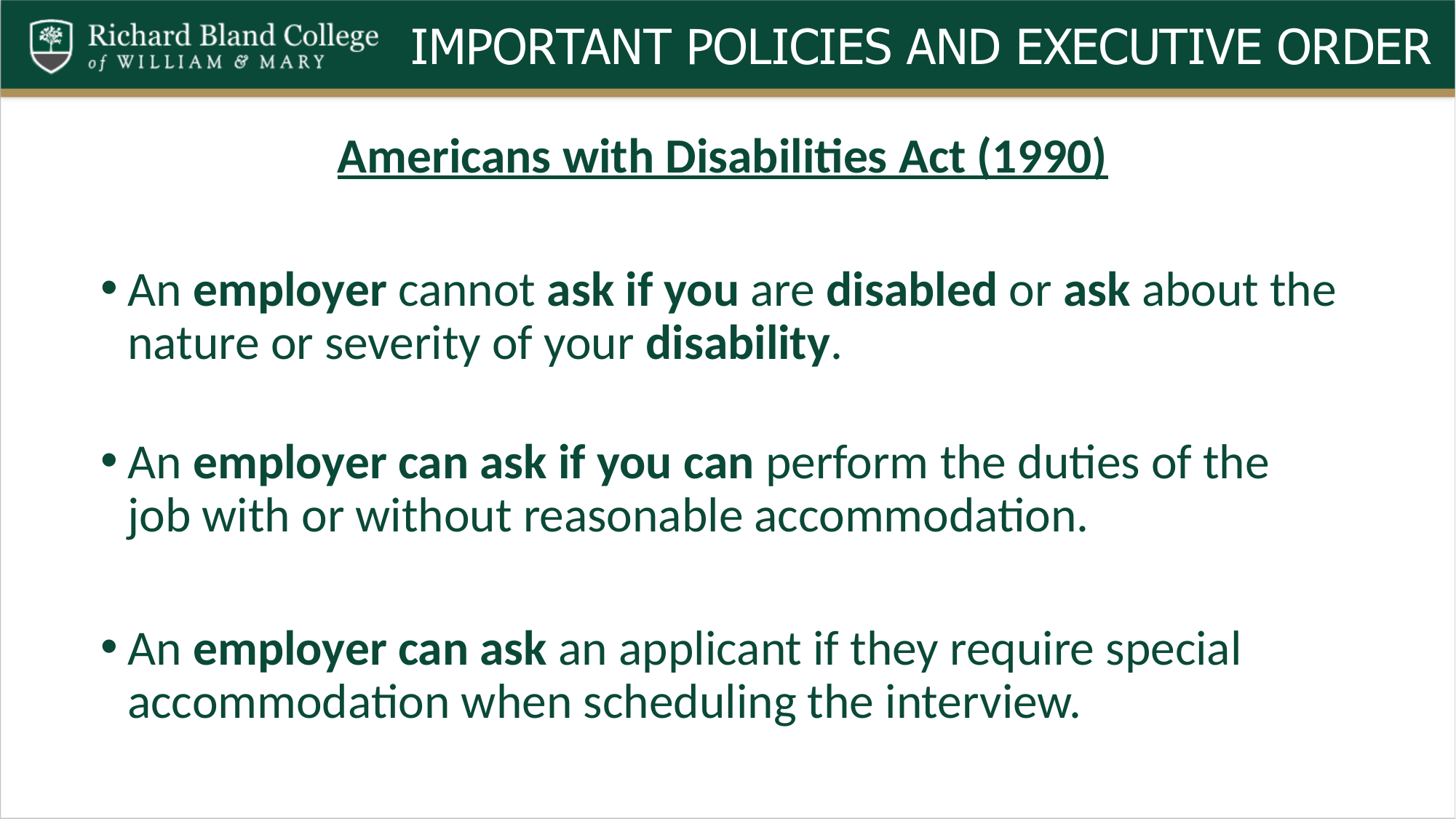

# Important policies and executive order
Americans with Disabilities Act (1990)

An employer cannot ask if you are disabled or ask about the nature or severity of your disability.
An employer can ask if you can perform the duties of the job with or without reasonable accommodation.

An employer can ask an applicant if they require special accommodation when scheduling the interview.